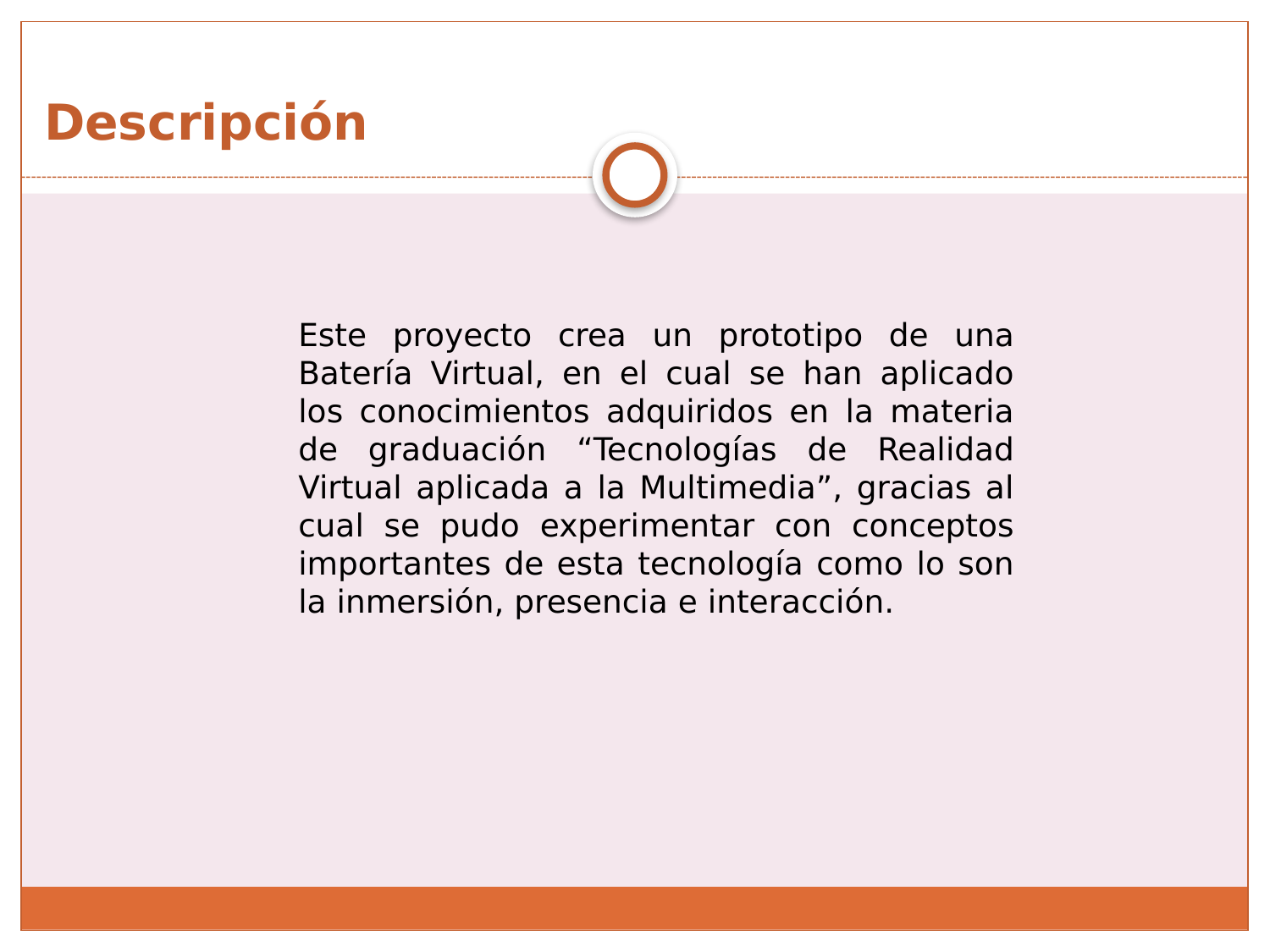

Batería Musical Virtual
Descripción

Este proyecto crea un prototipo de una Batería Virtual, en el cual se han aplicado los conocimientos adquiridos en la materia de graduación “Tecnologías de Realidad Virtual aplicada a la Multimedia”, gracias al cual se pudo experimentar con conceptos importantes de esta tecnología como lo son la inmersión, presencia e interacción.